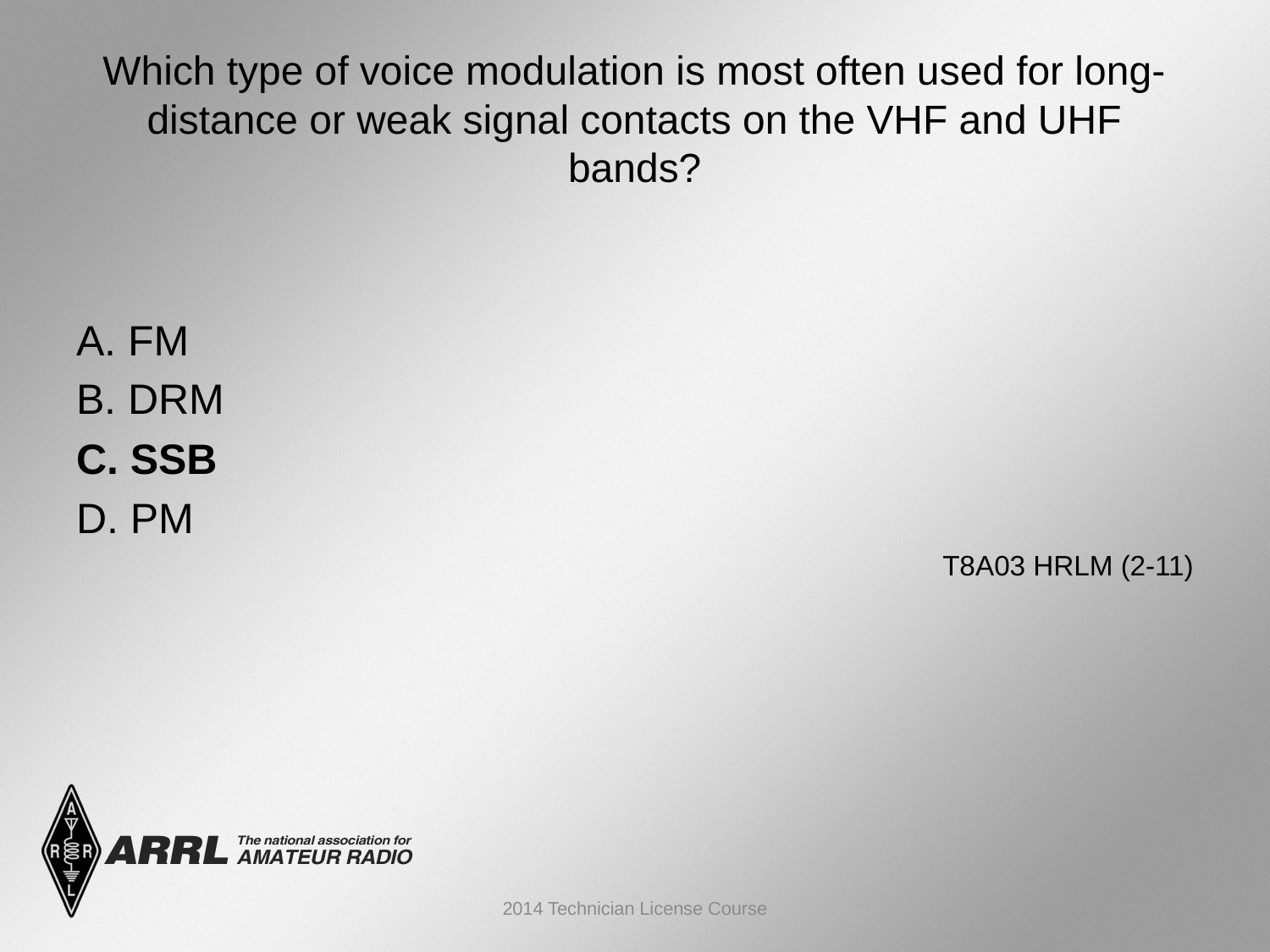

# Which type of voice modulation is most often used for long-distance or weak signal contacts on the VHF and UHF bands?
A. FM
B. DRM
C. SSB
D. PM
 T8A03 HRLM (2-11)
2014 Technician License Course